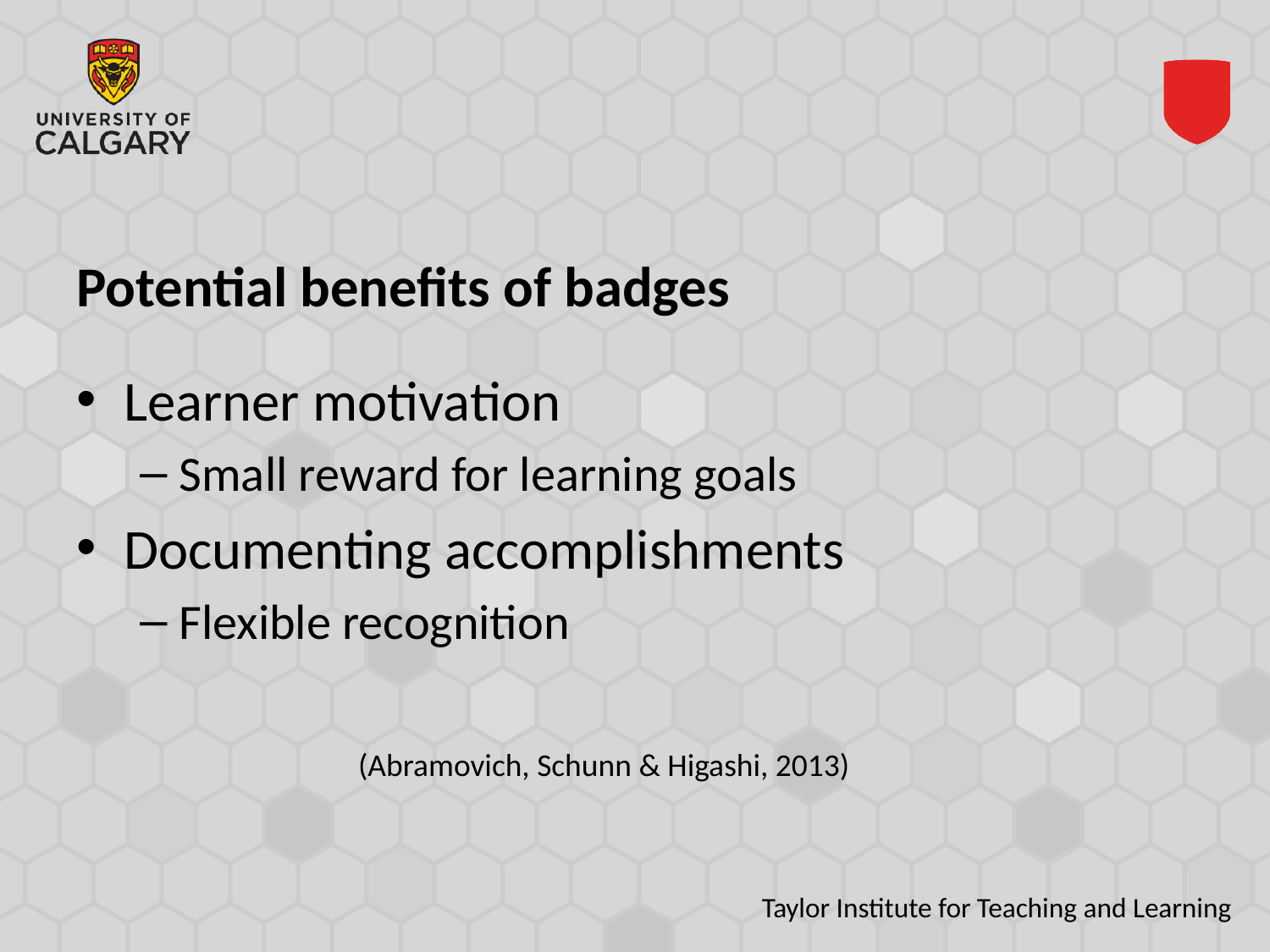

#
Potential benefits of badges
Learner motivation
Small reward for learning goals
Documenting accomplishments
Flexible recognition
(Abramovich, Schunn & Higashi, 2013)
Taylor Institute for Teaching and Learning